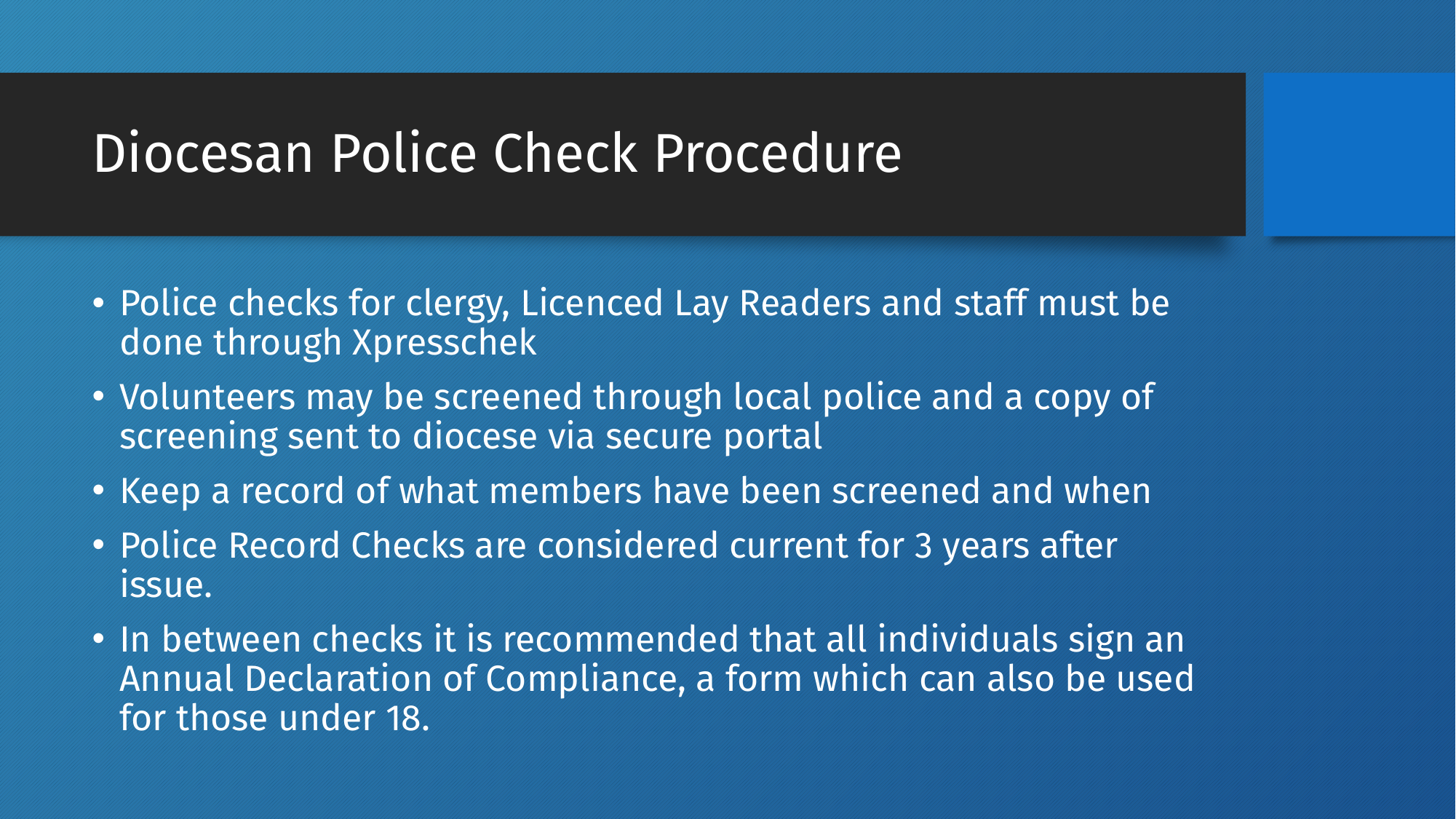

# Diocesan Police Check Procedure
Police checks for clergy, Licenced Lay Readers and staff must be done through Xpresschek
Volunteers may be screened through local police and a copy of screening sent to diocese via secure portal
Keep a record of what members have been screened and when
Police Record Checks are considered current for 3 years after issue.
In between checks it is recommended that all individuals sign an Annual Declaration of Compliance, a form which can also be used for those under 18.